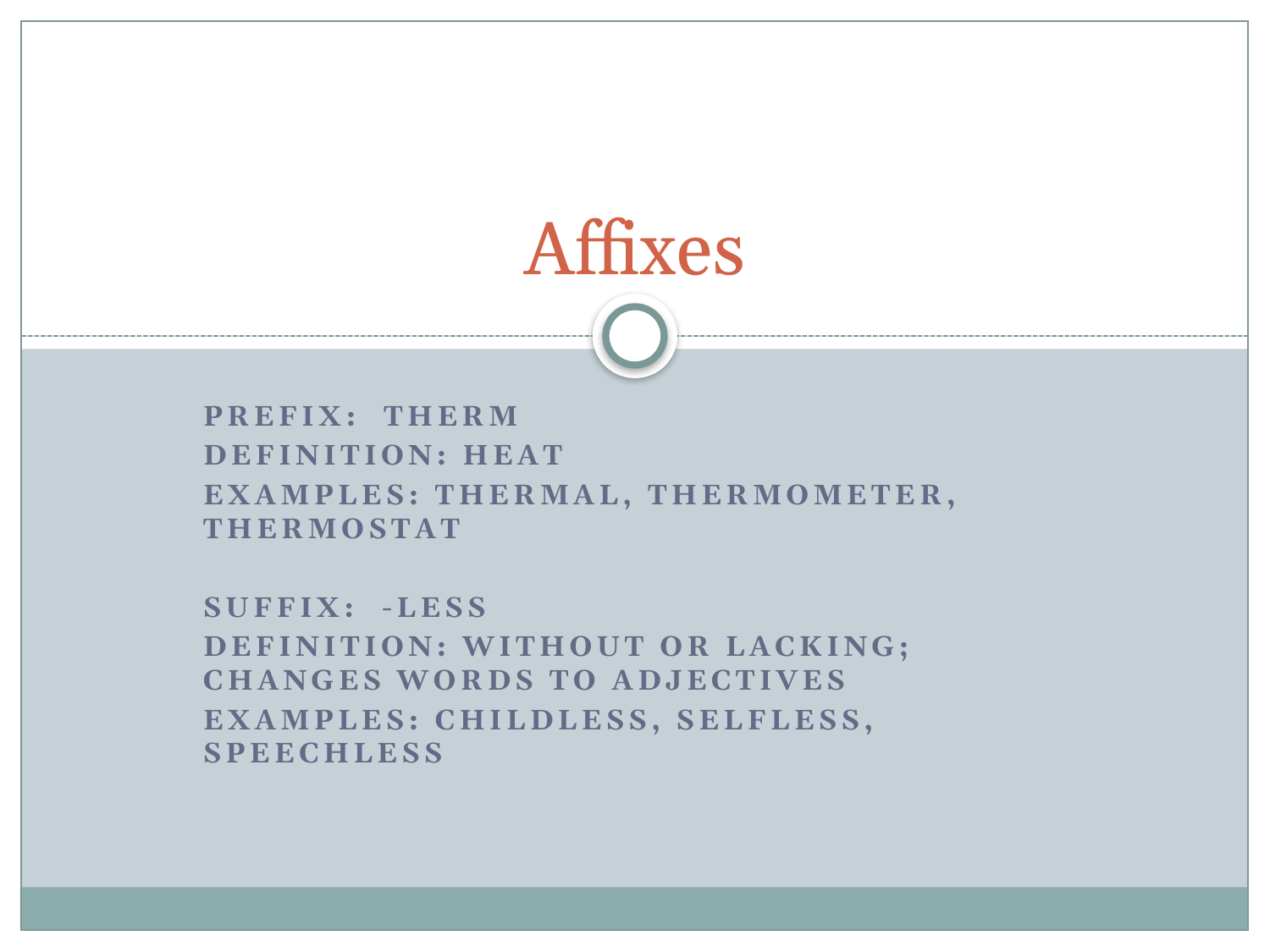

# Affixes
Prefix:  Therm
Definition: heat
Examples: thermal, thermometer, thermostat

Suffix:  -less
Definition: without or lacking; changes words to adjectives
Examples: childless, selfless, speechless